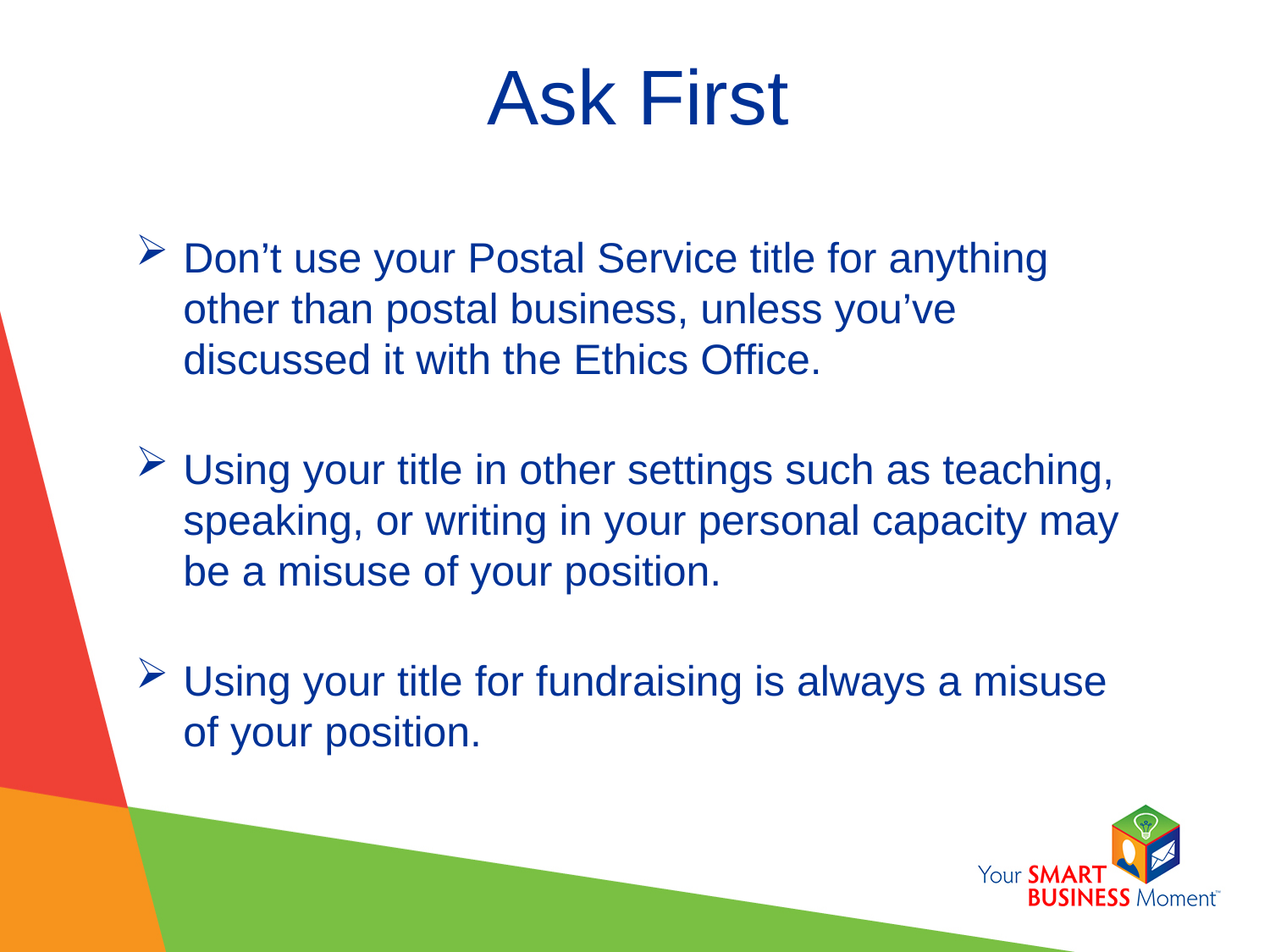

# Ask First

Don’t use your Postal Service title for anything other than postal business, unless you’ve discussed it with the Ethics Office.

Using your title in other settings such as teaching, speaking, or writing in your personal capacity may be a misuse of your position.

Using your title for fundraising is always a misuse of your position.